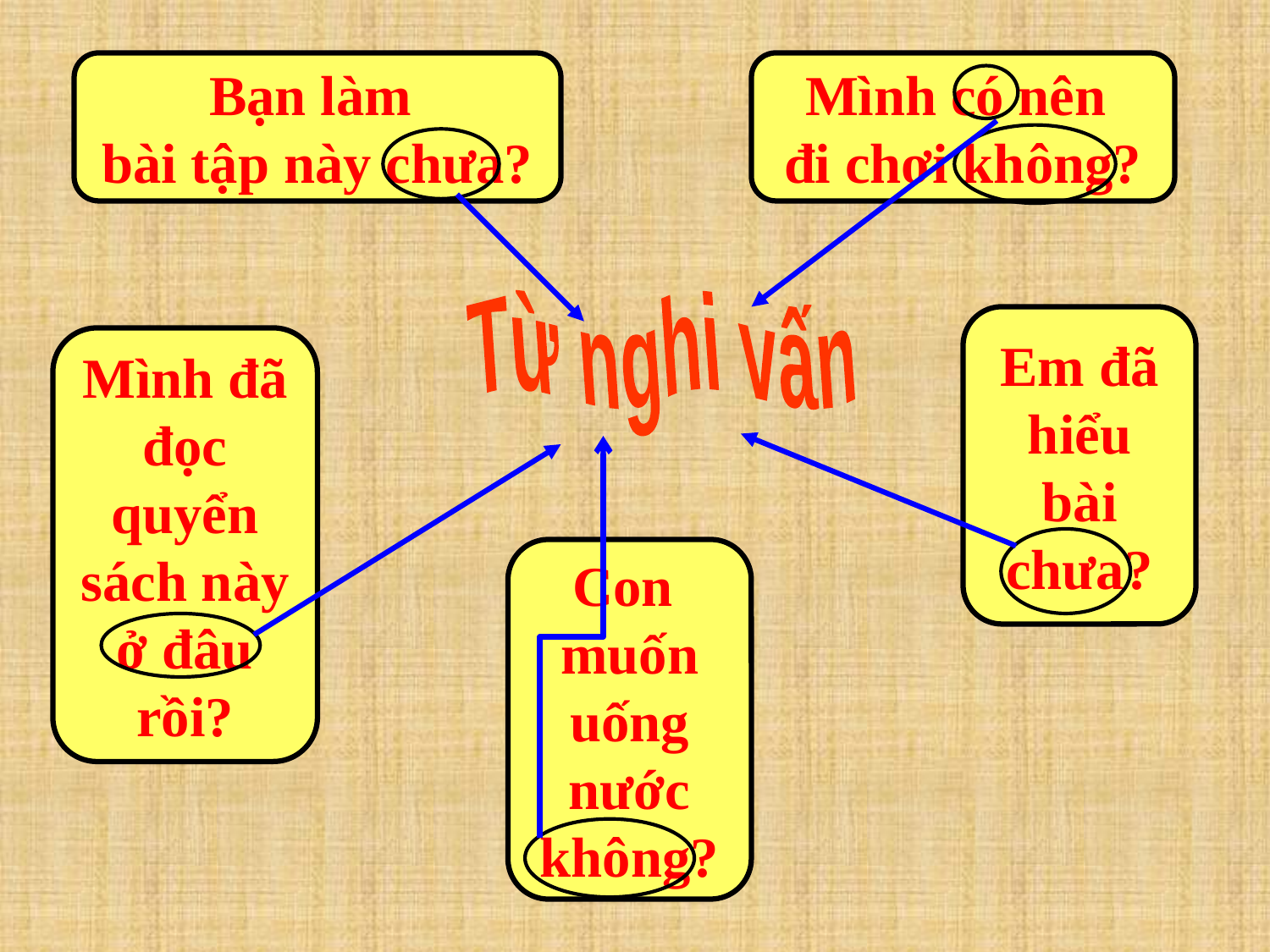

Bạn làm
bài tập này chưa?
Mình có nên
đi chơi không?

Từ nghi vấn
Em đã hiểu bài chưa?
Mình đã đọc quyển sách này ở đâu rồi?

Con  muốn uống nước không?